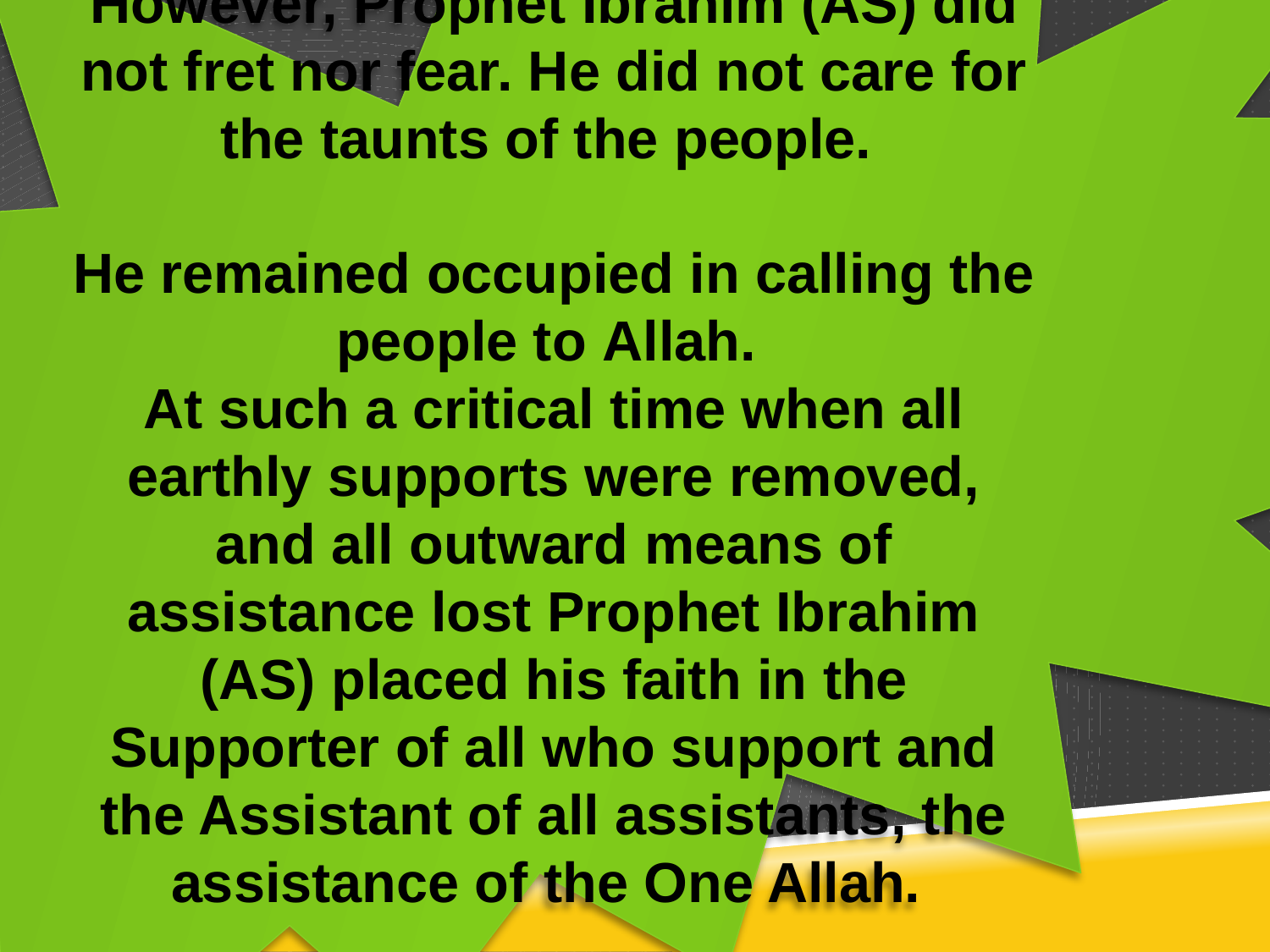

However, Prophet Ibrahim (AS) did not fret nor fear. He did not care for the taunts of the people.

He remained occupied in calling the people to Allah.
At such a critical time when all earthly supports were removed, and all outward means of assistance lost Prophet Ibrahim (AS) placed his faith in the Supporter of all who support and the Assistant of all assistants, the assistance of the One Allah.